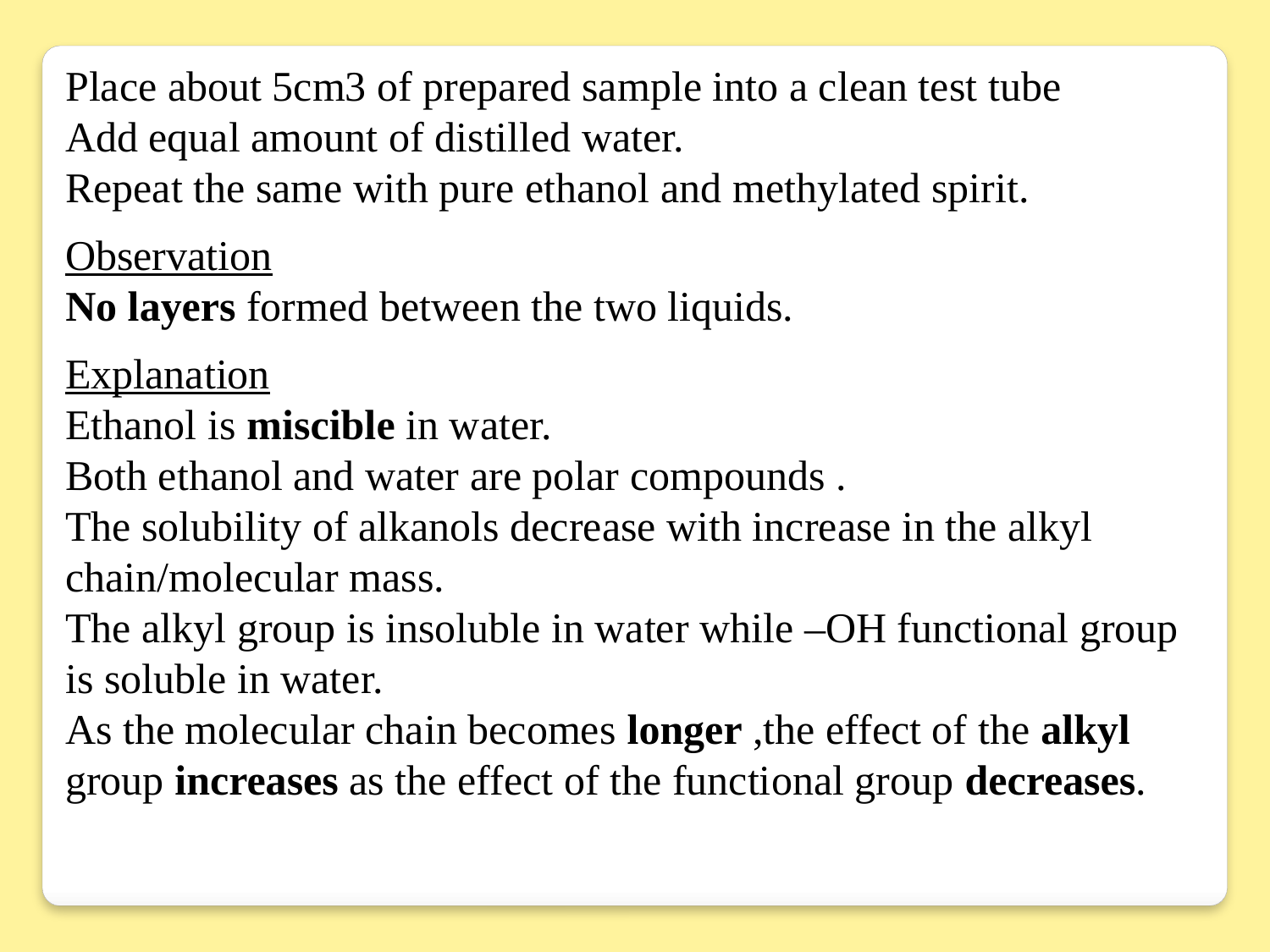

Place about 5cm3 of prepared sample into a clean test tube
Add equal amount of distilled water.
Repeat the same with pure ethanol and methylated spirit.

Observation
No layers formed between the two liquids.

Explanation
Ethanol is miscible in water.
Both ethanol and water are polar compounds .
The solubility of alkanols decrease with increase in the alkyl chain/molecular mass.
The alkyl group is insoluble in water while –OH functional group is soluble in water.
As the molecular chain becomes longer ,the effect of the alkyl group increases as the effect of the functional group decreases.